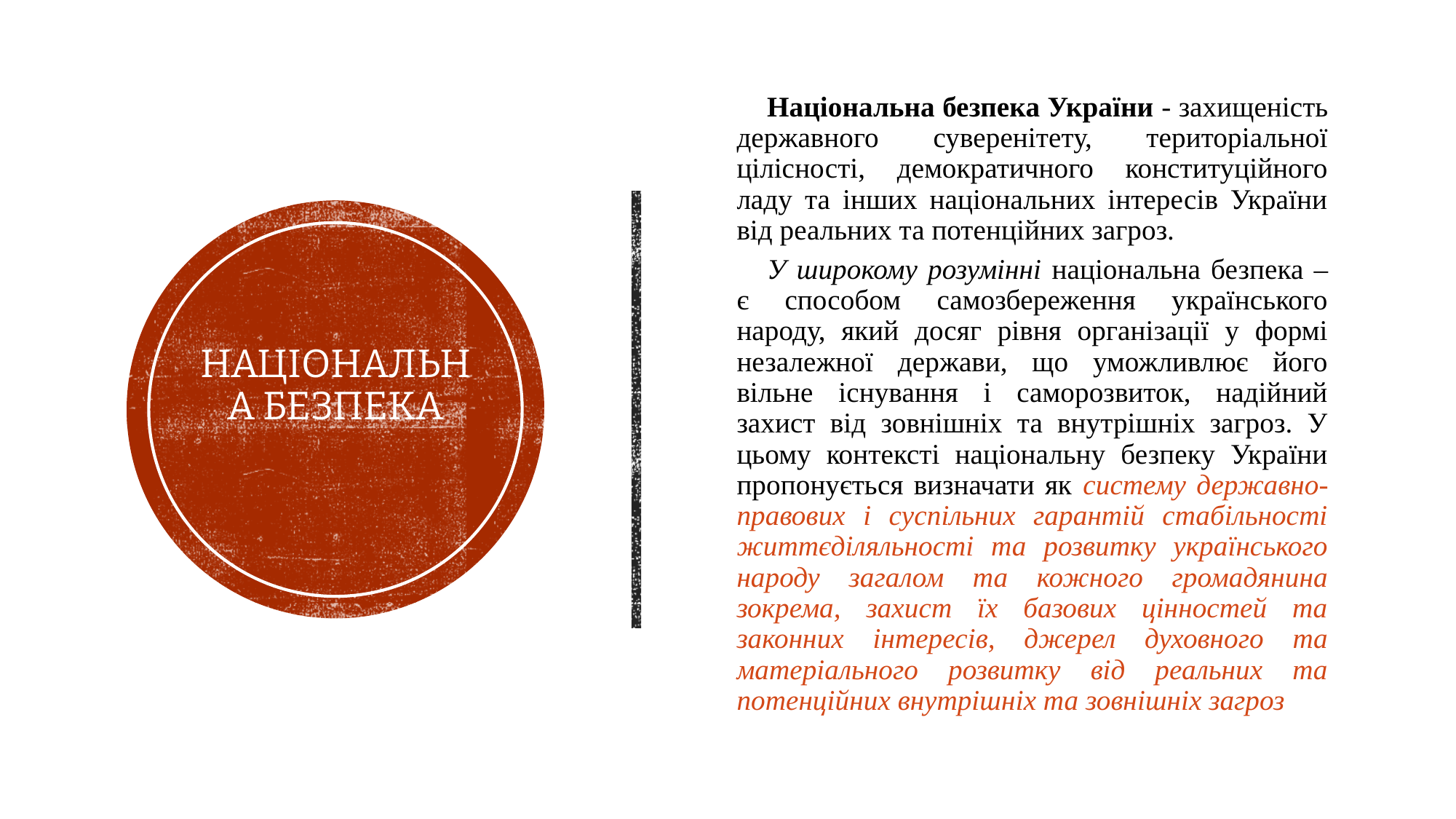

Національна безпека України - захищеність державного суверенітету, територіальної цілісності, демократичного конституційного ладу та інших національних інтересів України від реальних та потенційних загроз.
У широкому розумінні національна безпека – є способом самозбереження українського народу, який досяг рівня організації у формі незалежної держави, що уможливлює його вільне існування і саморозвиток, надійний захист від зовнішніх та внутрішніх загроз. У цьому контексті національну безпеку України пропонується визначати як систему державно-правових і суспільних гарантій стабільності життєділяльності та розвитку українського народу загалом та кожного громадянина зокрема, захист їх базових цінностей та законних інтересів, джерел духовного та матеріального розвитку від реальних та потенційних внутрішніх та зовнішніх загроз

# національна безпека